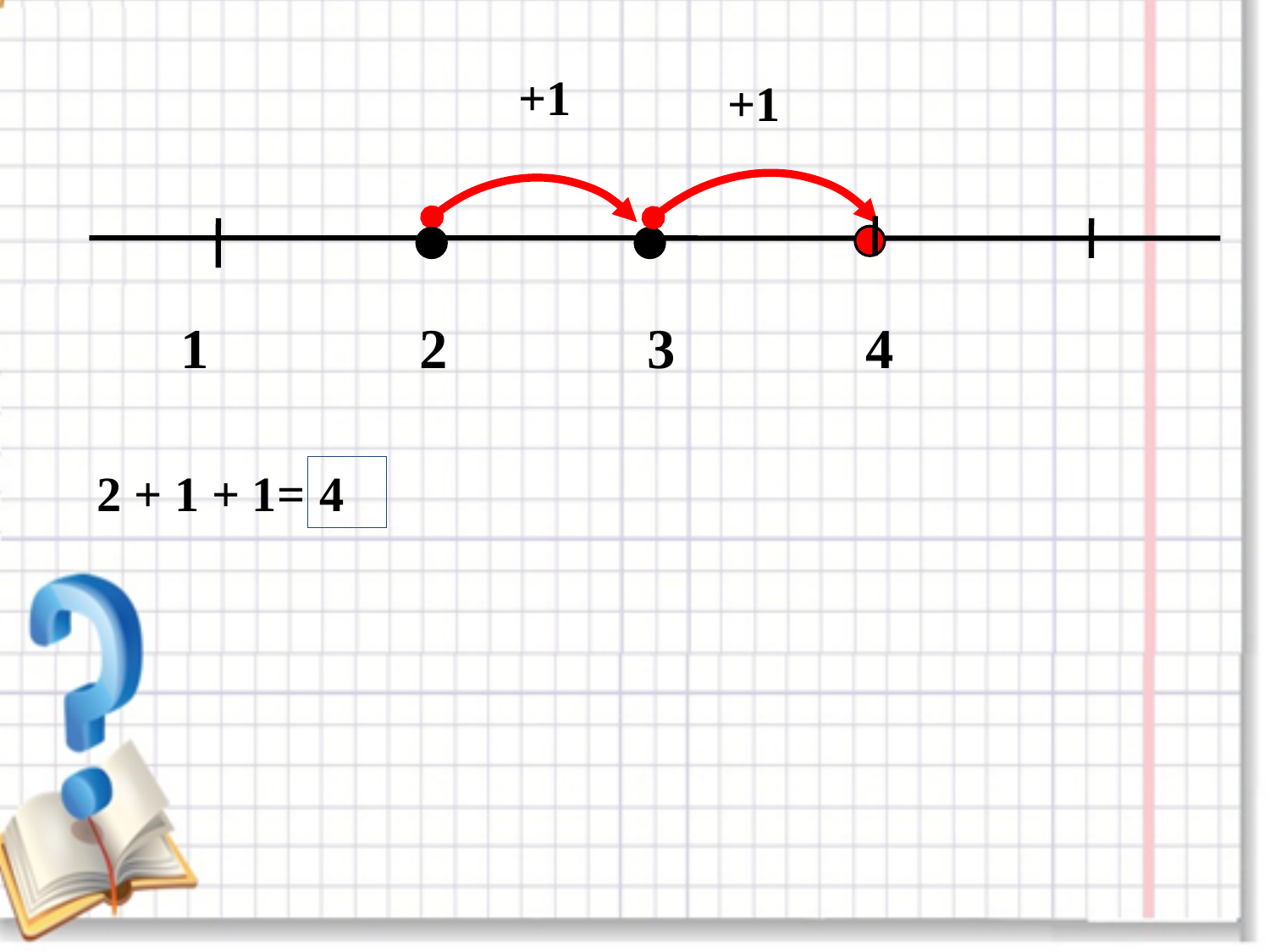

+1
+1

1
2
3
4

2 + 1 + 1=

4